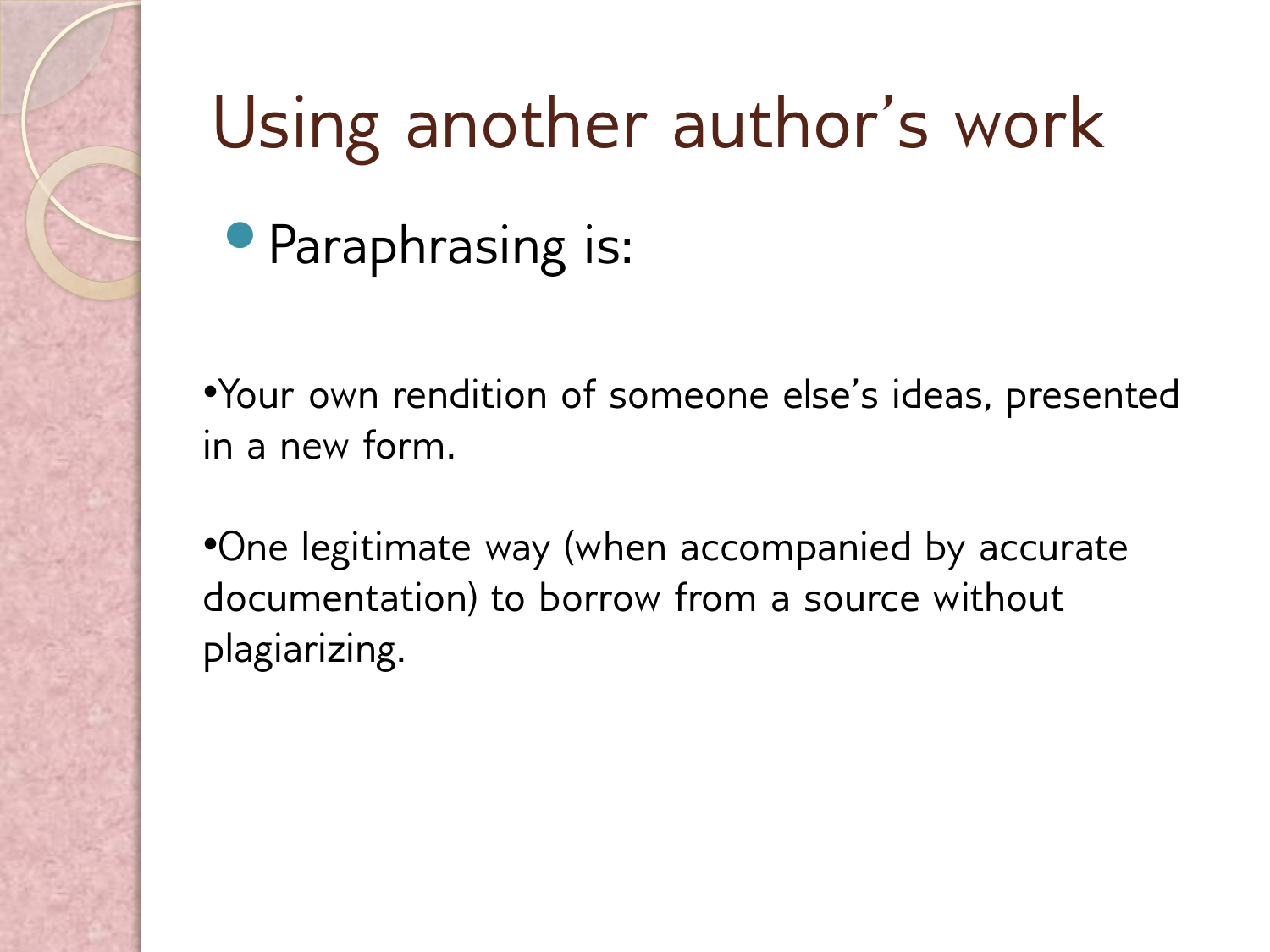

# Using another author’s work
Paraphrasing is:
Your own rendition of someone else’s ideas, presented in a new form.

One legitimate way (when accompanied by accurate documentation) to borrow from a source without plagiarizing.